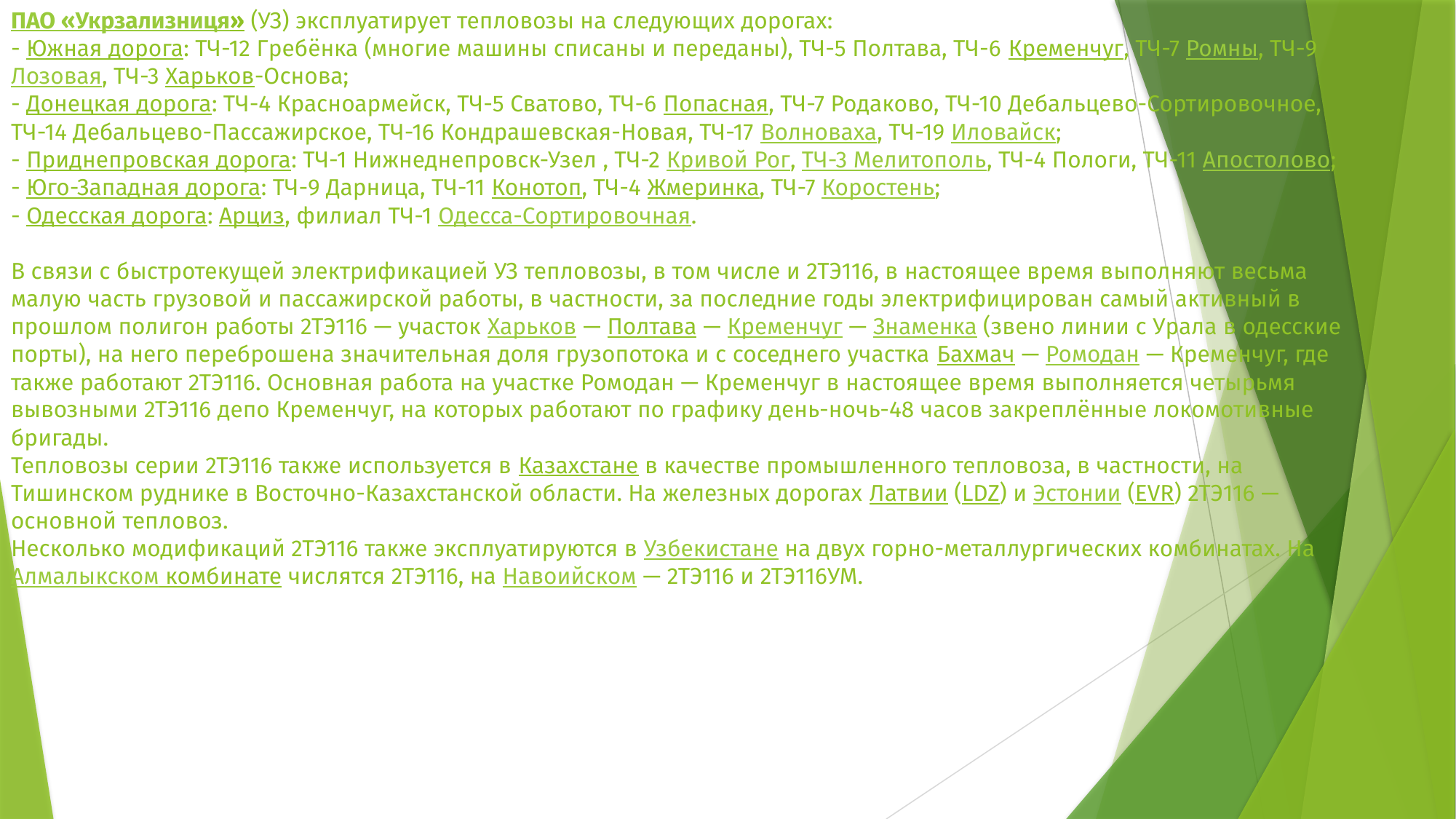

# ПАО «Укрзализниця» (УЗ) эксплуатирует тепловозы на следующих дорогах: - Южная дорога: ТЧ-12 Гребёнка (многие машины списаны и переданы), ТЧ-5 Полтава, ТЧ-6 Кременчуг, ТЧ-7 Ромны, ТЧ-9 Лозовая, ТЧ-3 Харьков-Основа; - Донецкая дорога: ТЧ-4 Красноармейск, ТЧ-5 Сватово, ТЧ-6 Попасная, ТЧ-7 Родаково, ТЧ-10 Дебальцево-Сортировочное, ТЧ-14 Дебальцево-Пассажирское, ТЧ-16 Кондрашевская-Новая, ТЧ-17 Волноваха, ТЧ-19 Иловайск; - Приднепровская дорога: ТЧ-1 Нижнеднепровск-Узел , ТЧ-2 Кривой Рог, ТЧ-3 Мелитополь, ТЧ-4 Пологи, ТЧ-11 Апостолово; - Юго-Западная дорога: ТЧ-9 Дарница, ТЧ-11 Конотоп, ТЧ-4 Жмеринка, ТЧ-7 Коростень; - Одесская дорога: Арциз, филиал ТЧ-1 Одесса-Сортировочная. В связи с быстротекущей электрификацией УЗ тепловозы, в том числе и 2ТЭ116, в настоящее время выполняют весьма малую часть грузовой и пассажирской работы, в частности, за последние годы электрифицирован самый активный в прошлом полигон работы 2ТЭ116 — участок Харьков — Полтава — Кременчуг — Знаменка (звено линии с Урала в одесские порты), на него переброшена значительная доля грузопотока и с соседнего участка Бахмач — Ромодан — Кременчуг, где также работают 2ТЭ116. Основная работа на участке Ромодан — Кременчуг в настоящее время выполняется четырьмя вывозными 2ТЭ116 депо Кременчуг, на которых работают по графику день-ночь-48 часов закреплённые локомотивные бригады. Тепловозы серии 2ТЭ116 также используется в Казахстане в качестве промышленного тепловоза, в частности, на Тишинском руднике в Восточно-Казахстанской области. На железных дорогах Латвии (LDZ) и Эстонии (EVR) 2ТЭ116 — основной тепловоз. Несколько модификаций 2ТЭ116 также эксплуатируются в Узбекистане на двух горно-металлургических комбинатах. На Алмалыкском комбинате числятся 2ТЭ116, на Навоийском — 2ТЭ116 и 2ТЭ116УМ.